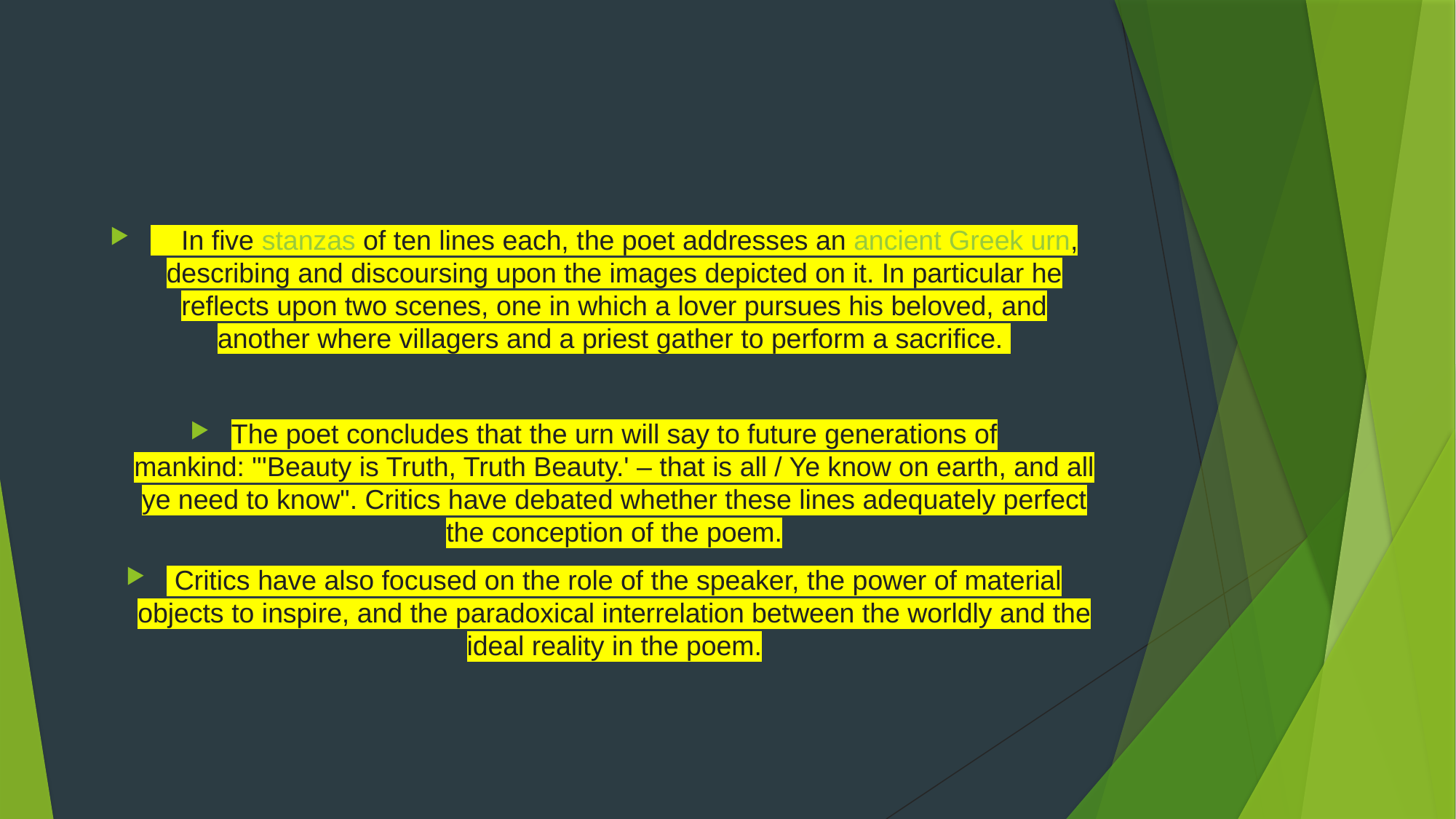

In five stanzas of ten lines each, the poet addresses an ancient Greek urn, describing and discoursing upon the images depicted on it. In particular he reflects upon two scenes, one in which a lover pursues his beloved, and another where villagers and a priest gather to perform a sacrifice.

The poet concludes that the urn will say to future generations of mankind: "'Beauty is Truth, Truth Beauty.' – that is all / Ye know on earth, and all ye need to know". Critics have debated whether these lines adequately perfect the conception of the poem.
 Critics have also focused on the role of the speaker, the power of material objects to inspire, and the paradoxical interrelation between the worldly and the ideal reality in the poem.